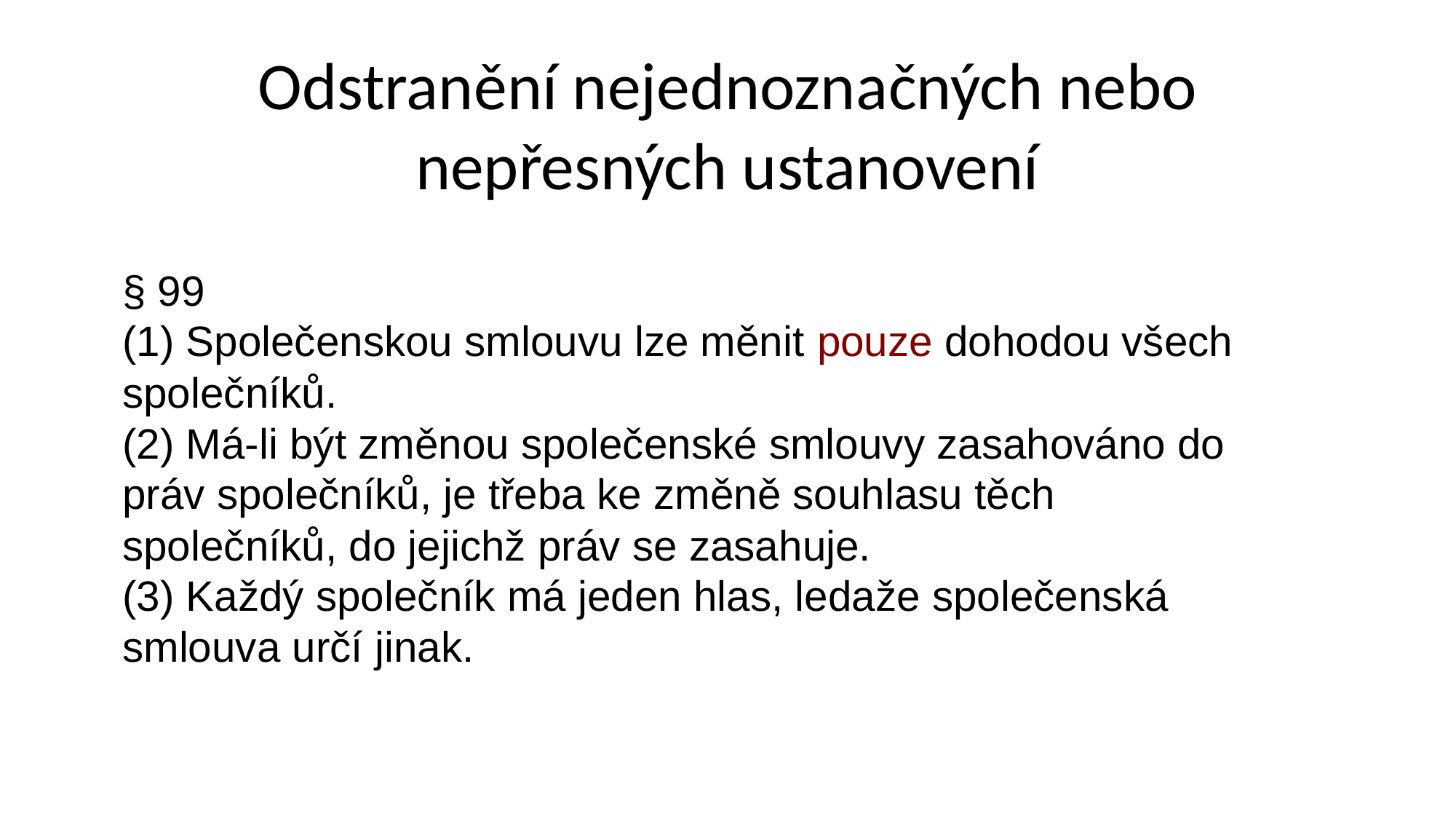

Odstranění nejednoznačných nebo nepřesných ustanovení
§ 99
(1) Společenskou smlouvu lze měnit pouze dohodou všech společníků.
(2) Má-li být změnou společenské smlouvy zasahováno do práv společníků, je třeba ke změně souhlasu těch společníků, do jejichž práv se zasahuje.
(3) Každý společník má jeden hlas, ledaže společenská smlouva určí jinak.